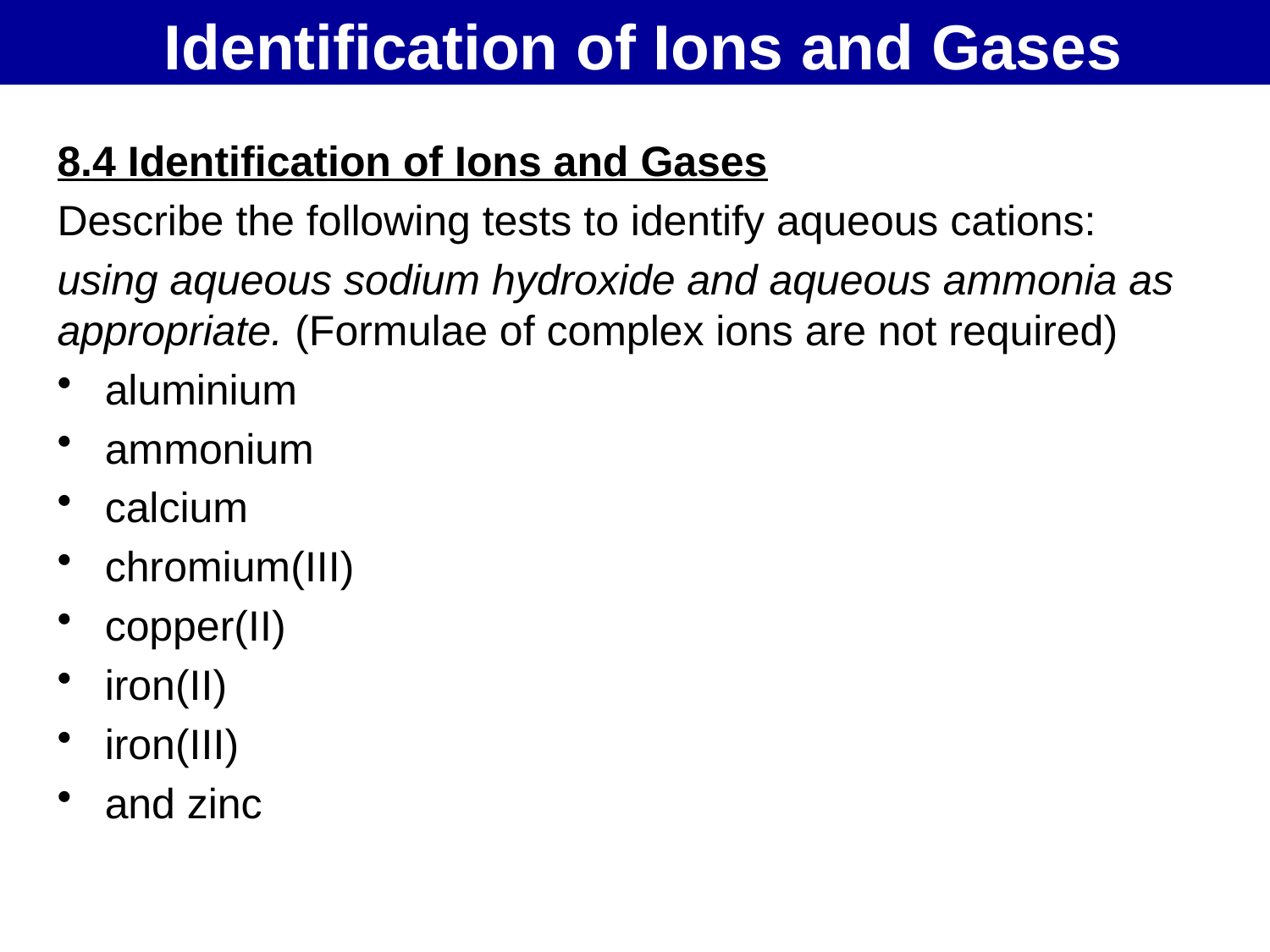

Identification of Ions and Gases
8.4 Identification of Ions and Gases
Describe the following tests to identify aqueous cations:
using aqueous sodium hydroxide and aqueous ammonia as appropriate. (Formulae of complex ions are not required)
aluminium
ammonium
calcium
chromium(III)
copper(II)
iron(II)
iron(III)
and zinc